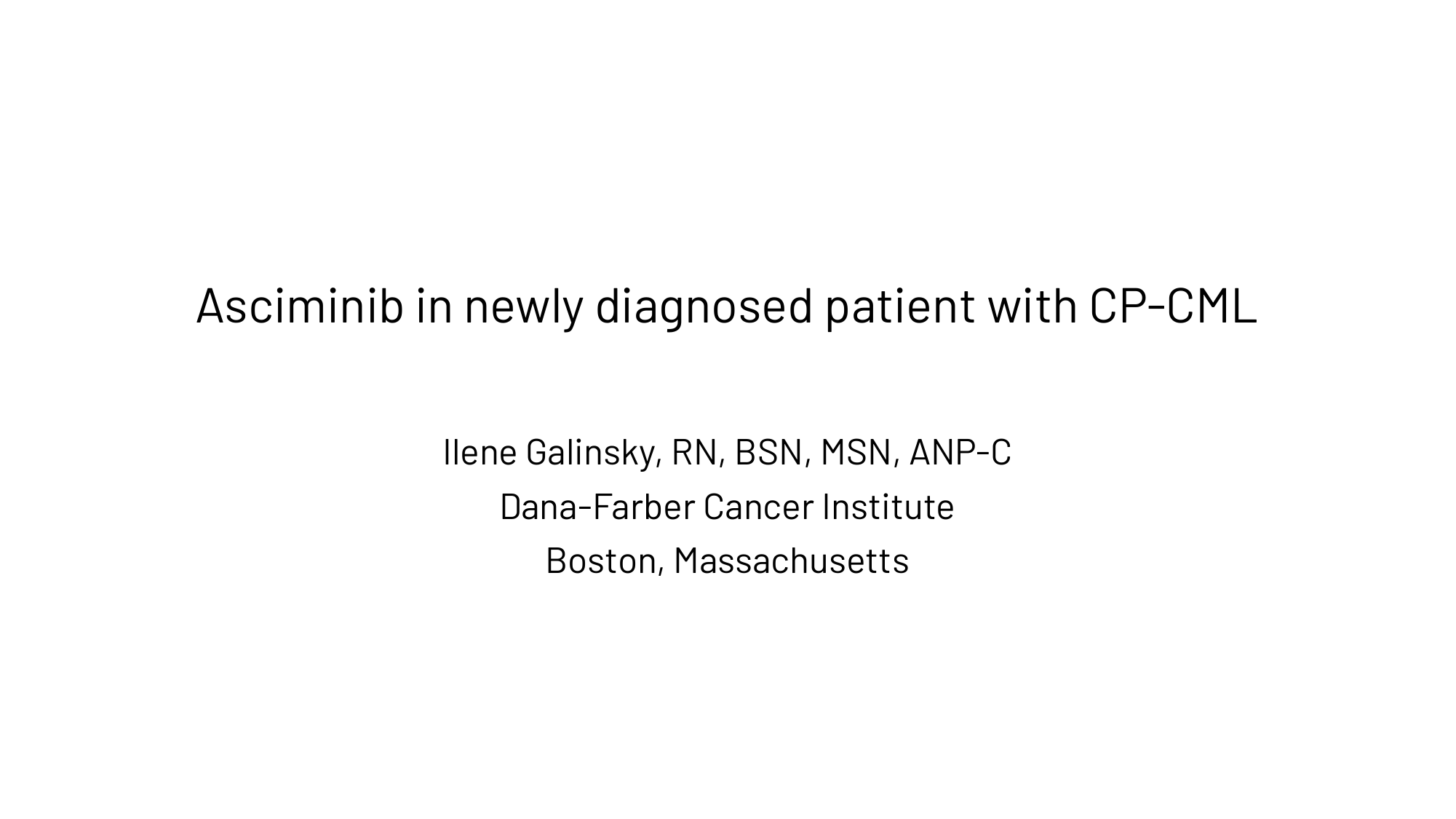

# Asciminib in newly diagnosed patient with CP-CML
Ilene Galinsky, RN, BSN, MSN, ANP-C
Dana-Farber Cancer Institute
Boston, Massachusetts